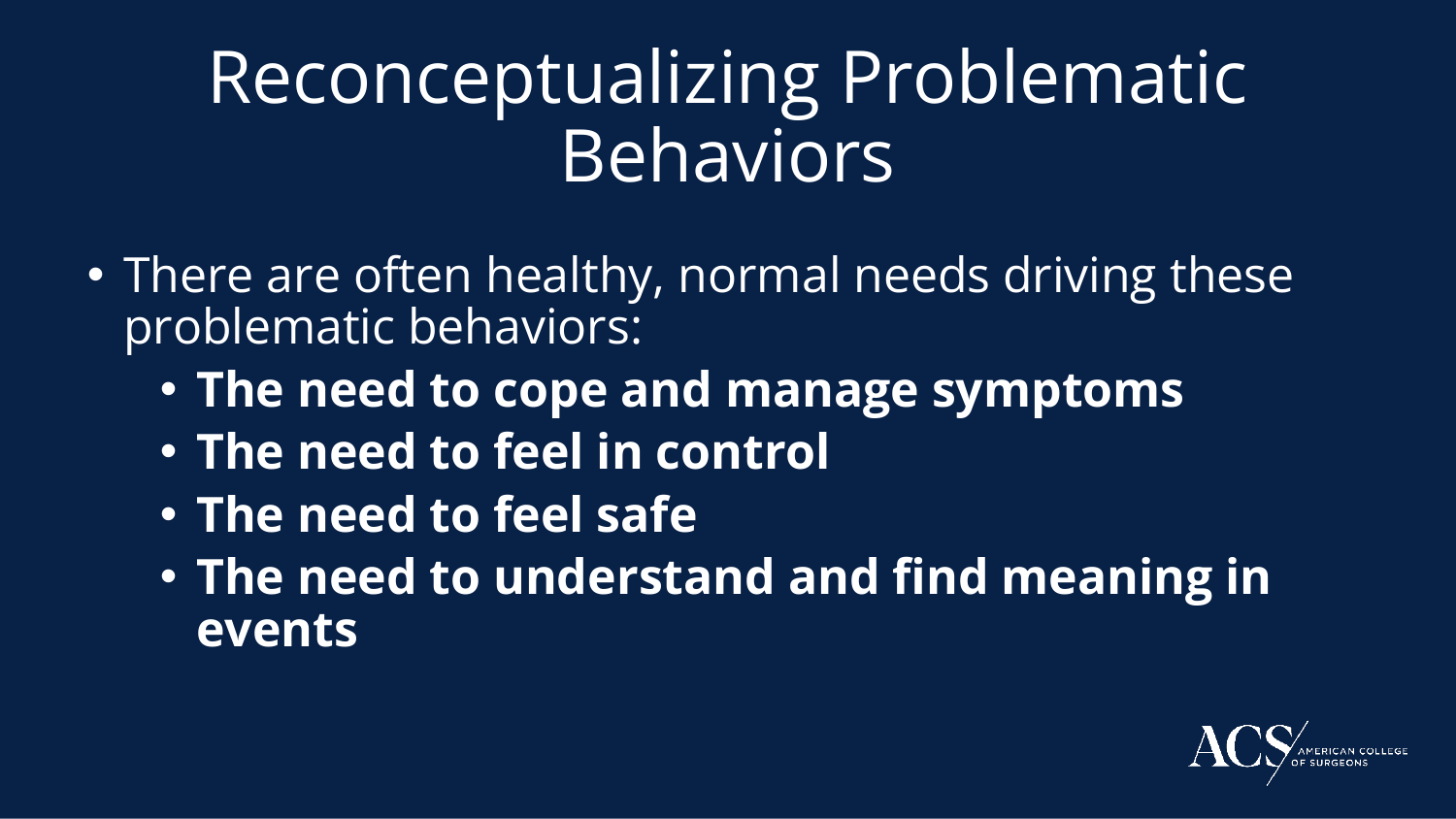

Reconceptualizing Problematic Behaviors
There are often healthy, normal needs driving these problematic behaviors:
The need to cope and manage symptoms
The need to feel in control
The need to feel safe
The need to understand and find meaning in events